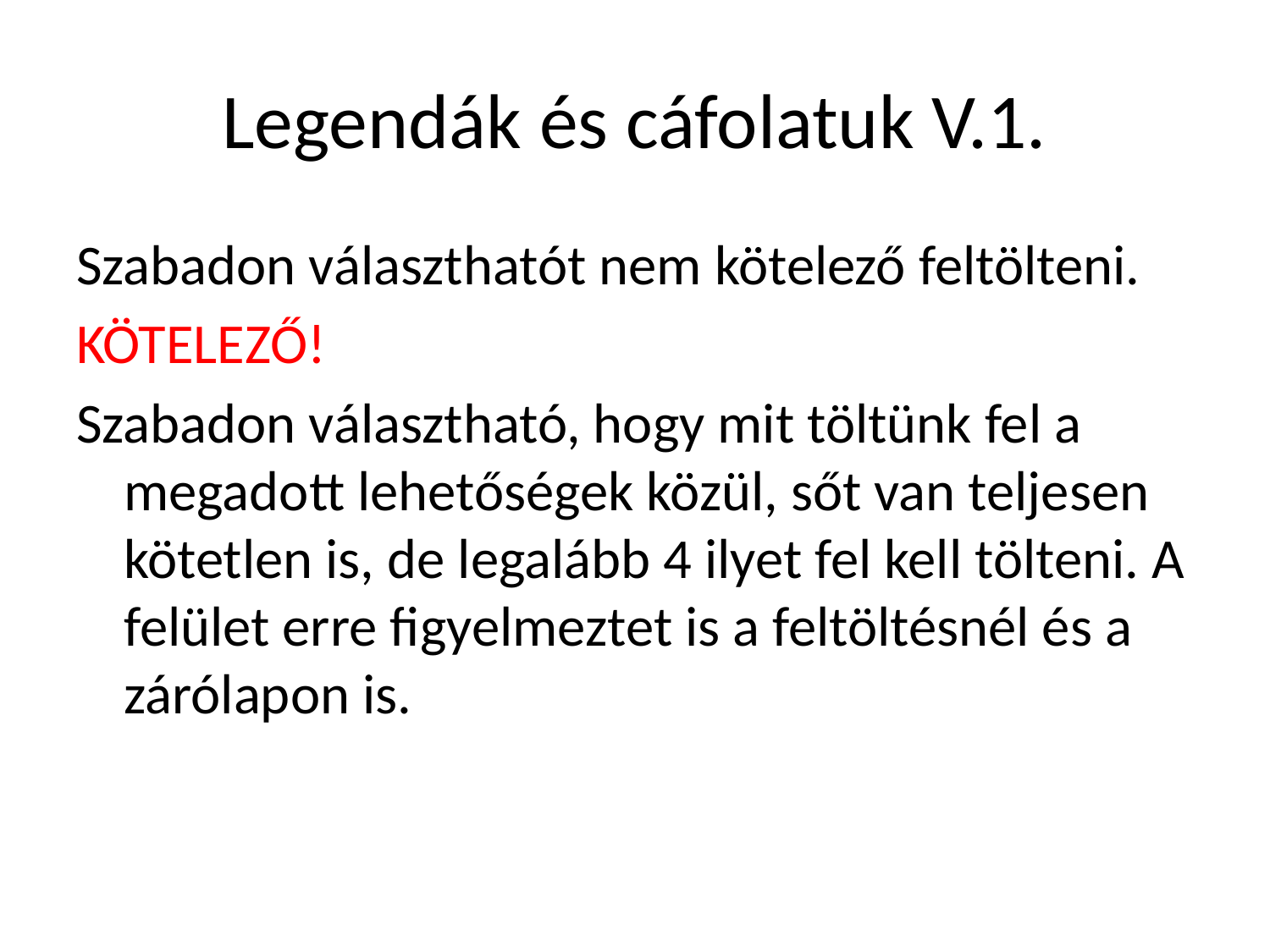

# Legendák és cáfolatuk V.1.
Szabadon választhatót nem kötelező feltölteni.
KÖTELEZŐ!
Szabadon választható, hogy mit töltünk fel a megadott lehetőségek közül, sőt van teljesen kötetlen is, de legalább 4 ilyet fel kell tölteni. A felület erre figyelmeztet is a feltöltésnél és a zárólapon is.